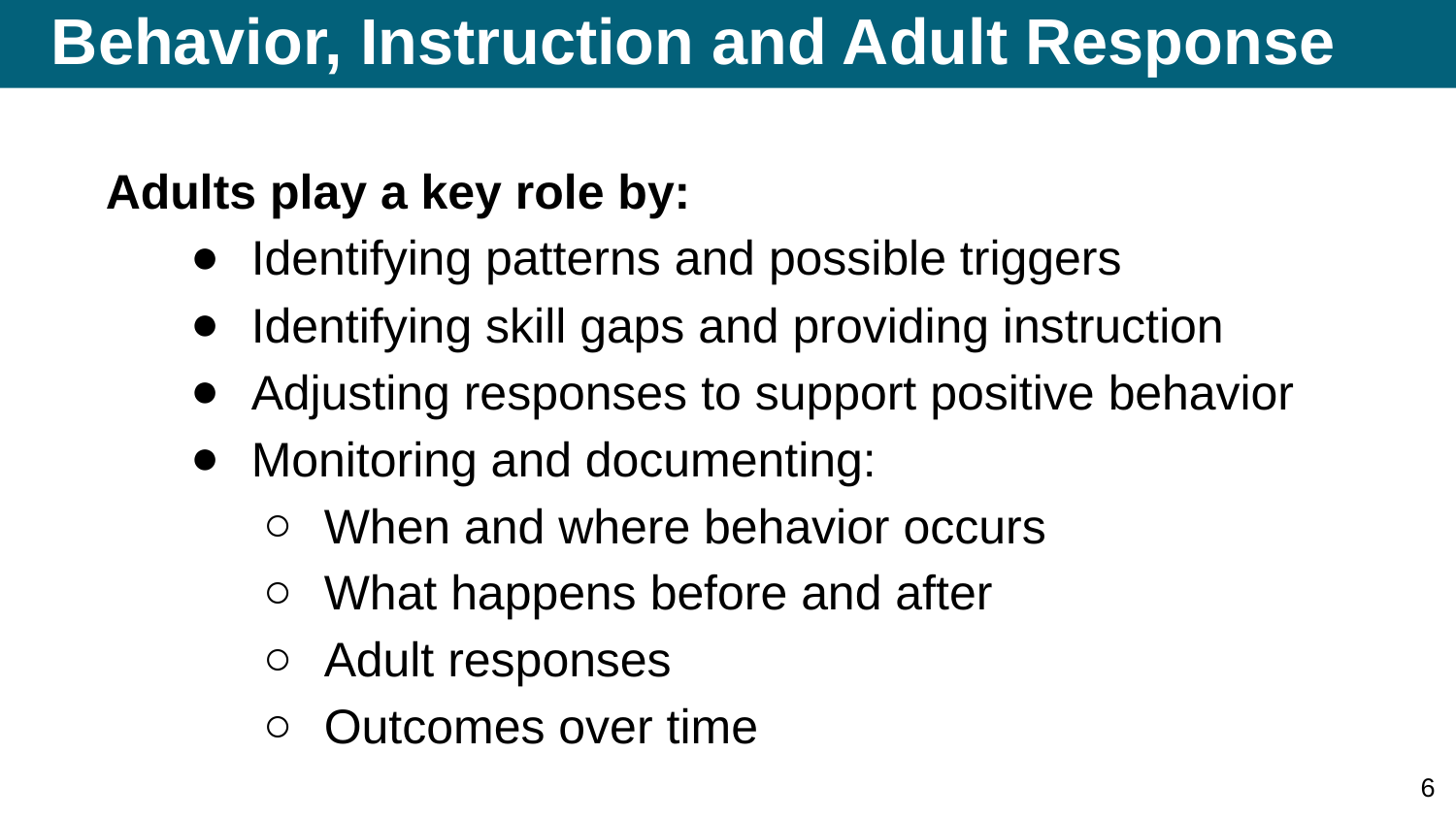

# Behavior, Instruction and Adult Response

Adults play a key role by:
Identifying patterns and possible triggers
Identifying skill gaps and providing instruction
Adjusting responses to support positive behavior
Monitoring and documenting:
When and where behavior occurs
What happens before and after
Adult responses
Outcomes over time
6